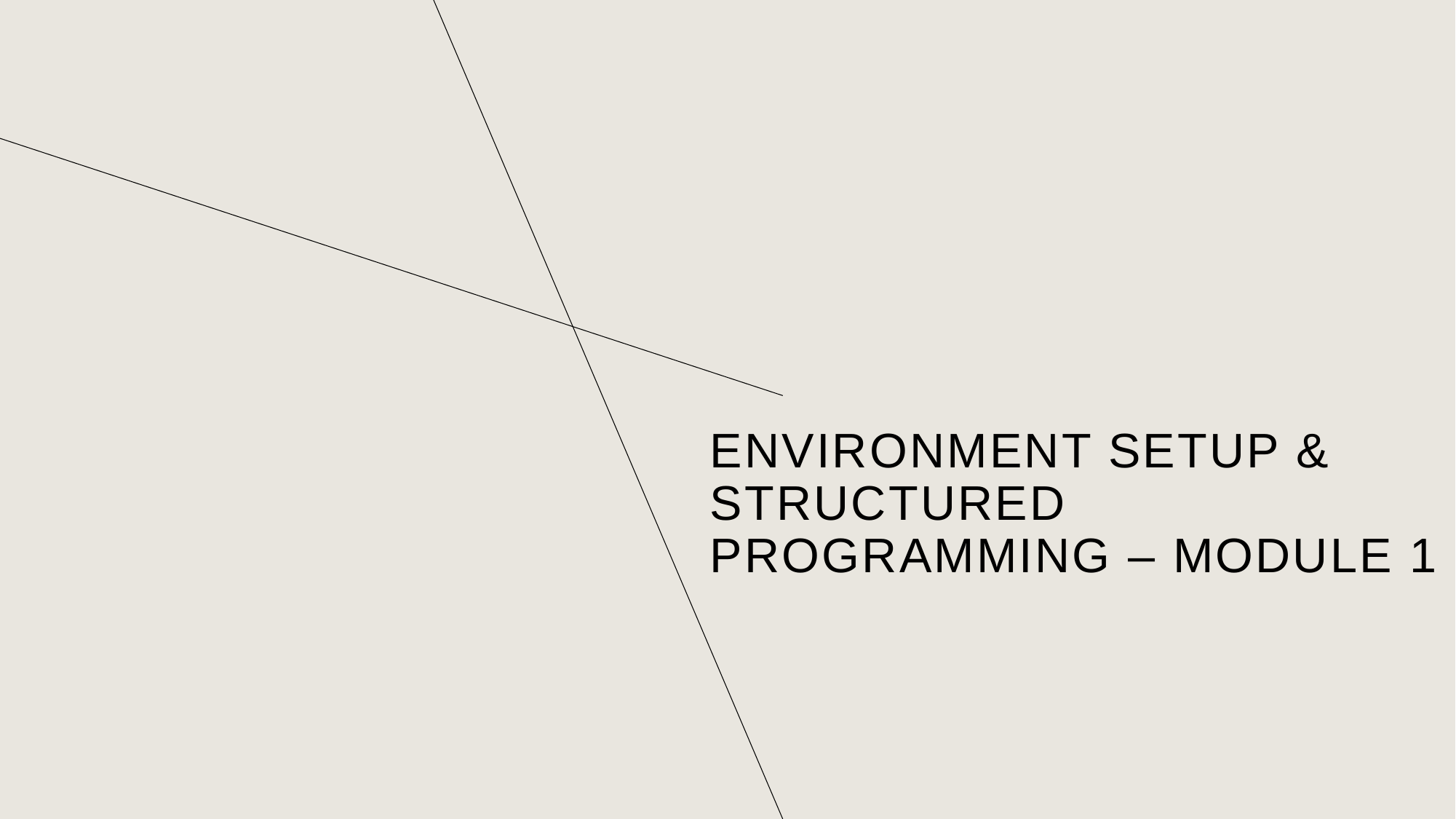

# Environment Setup & Structured programming – Module 1